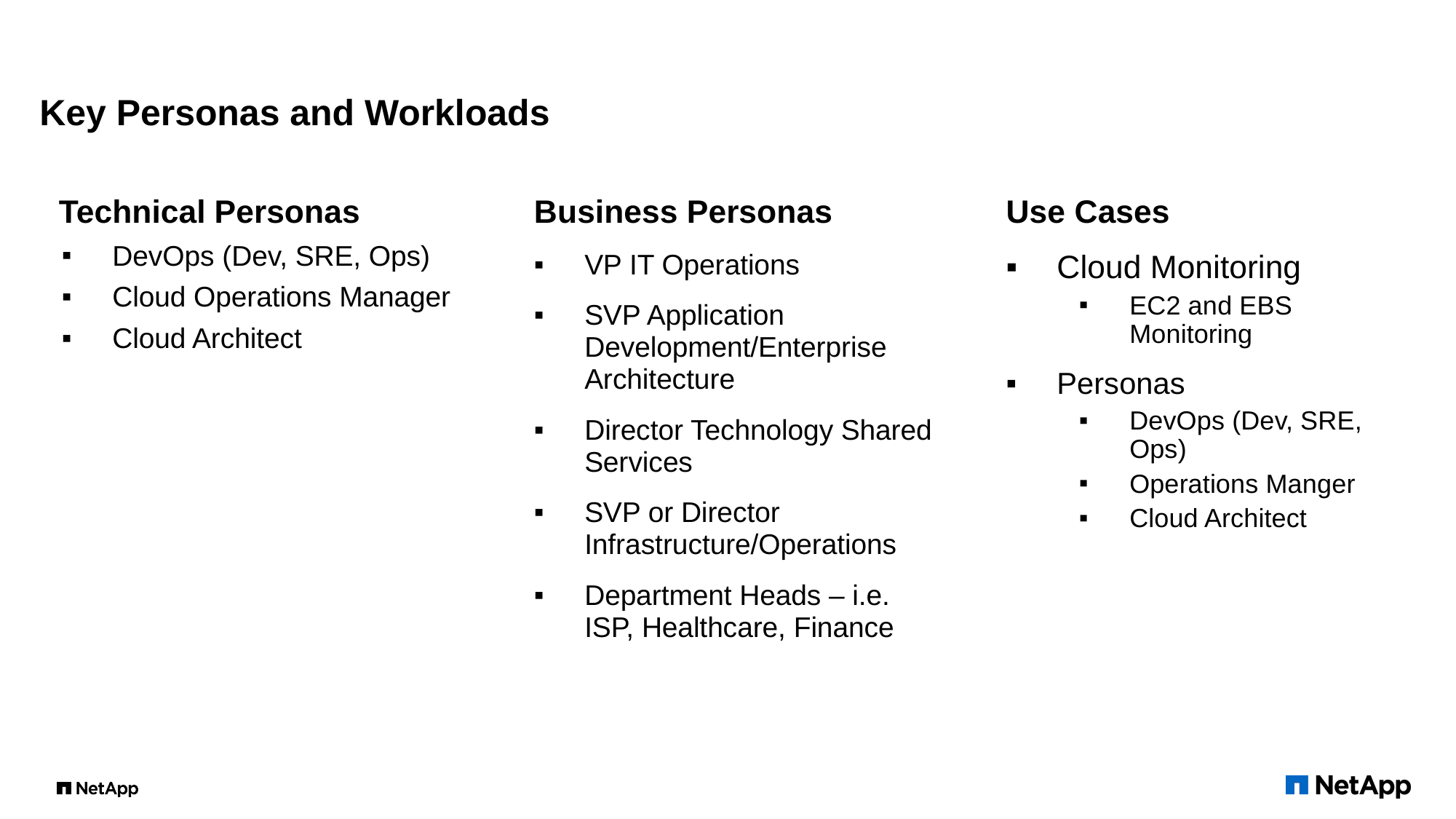

# Key Personas and Workloads

Technical Personas
DevOps (Dev, SRE, Ops)
Cloud Operations Manager
Cloud Architect

Business Personas
VP IT Operations
SVP Application Development/Enterprise Architecture
Director Technology Shared Services
SVP or Director Infrastructure/Operations
Department Heads – i.e. ISP, Healthcare, Finance

Use Cases
Cloud Monitoring
EC2 and EBS Monitoring
Personas
DevOps (Dev, SRE, Ops)
Operations Manger
Cloud Architect